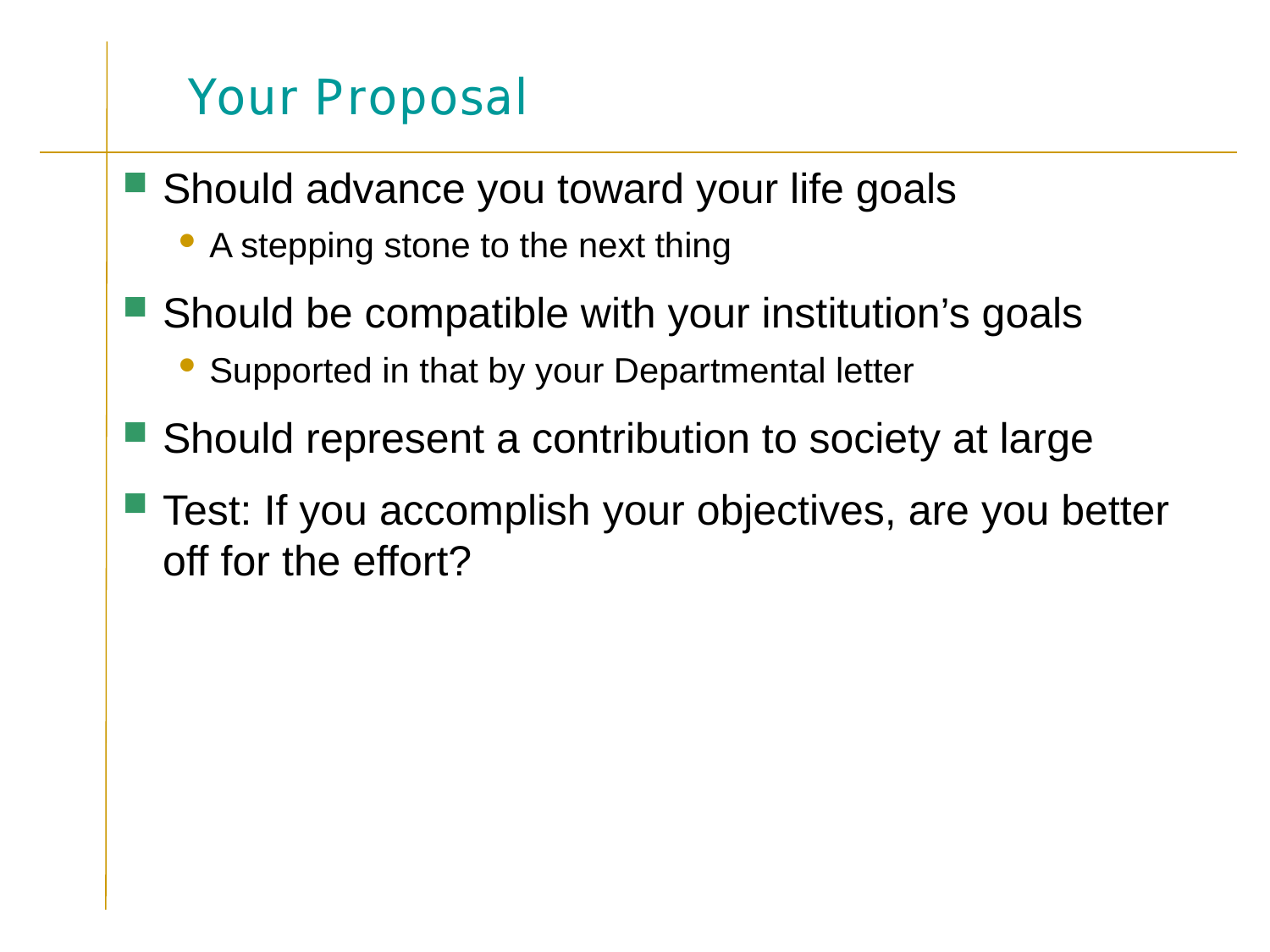

# Your Proposal
Should advance you toward your life goals
A stepping stone to the next thing
Should be compatible with your institution’s goals
Supported in that by your Departmental letter
Should represent a contribution to society at large
Test: If you accomplish your objectives, are you better off for the effort?